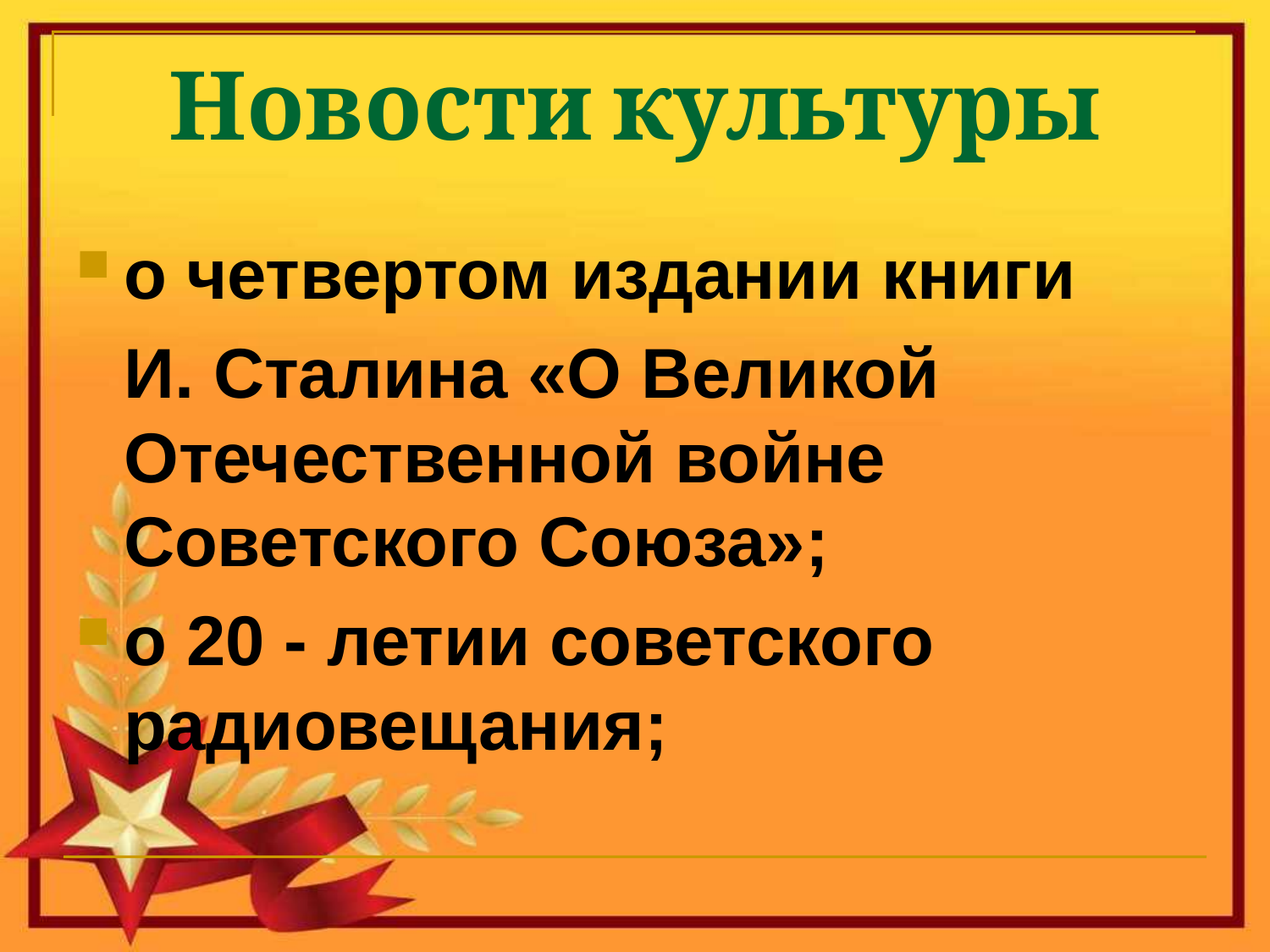

# Новости культуры
о четвертом издании книги
	И. Сталина «О Великой Отечественной войне Советского Союза»;
о 20 - летии советского радиовещания;